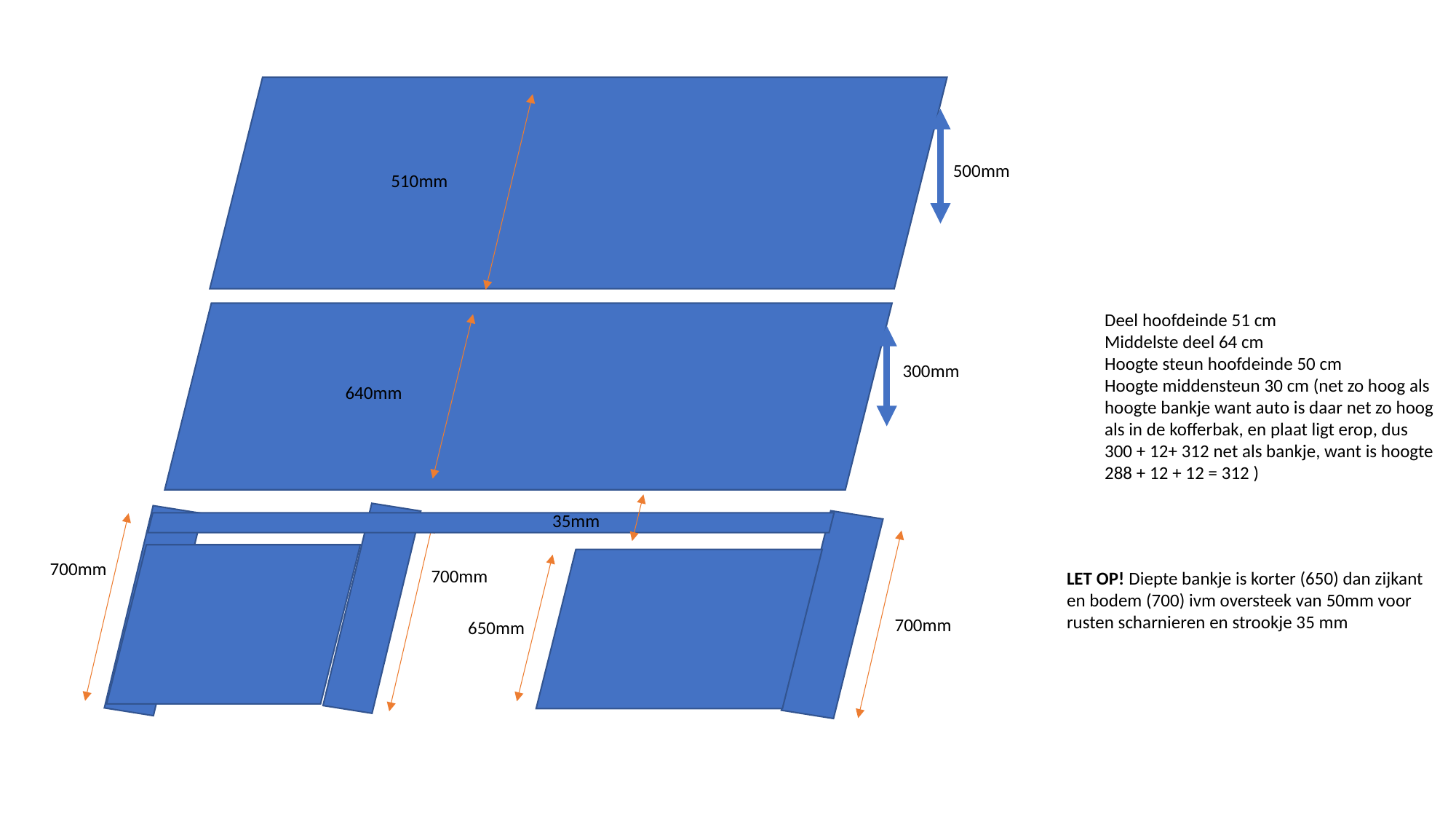

500mm
510mm

Deel hoofdeinde 51 cm
Middelste deel 64 cm
Hoogte steun hoofdeinde 50 cm
Hoogte middensteun 30 cm (net zo hoog als hoogte bankje want auto is daar net zo hoog als in de kofferbak, en plaat ligt erop, dus 300 + 12+ 312 net als bankje, want is hoogte 288 + 12 + 12 = 312 )
300mm
640mm
35mm

700mm
700mm
LET OP! Diepte bankje is korter (650) dan zijkant en bodem (700) ivm oversteek van 50mm voor rusten scharnieren en strookje 35 mm
700mm
650mm